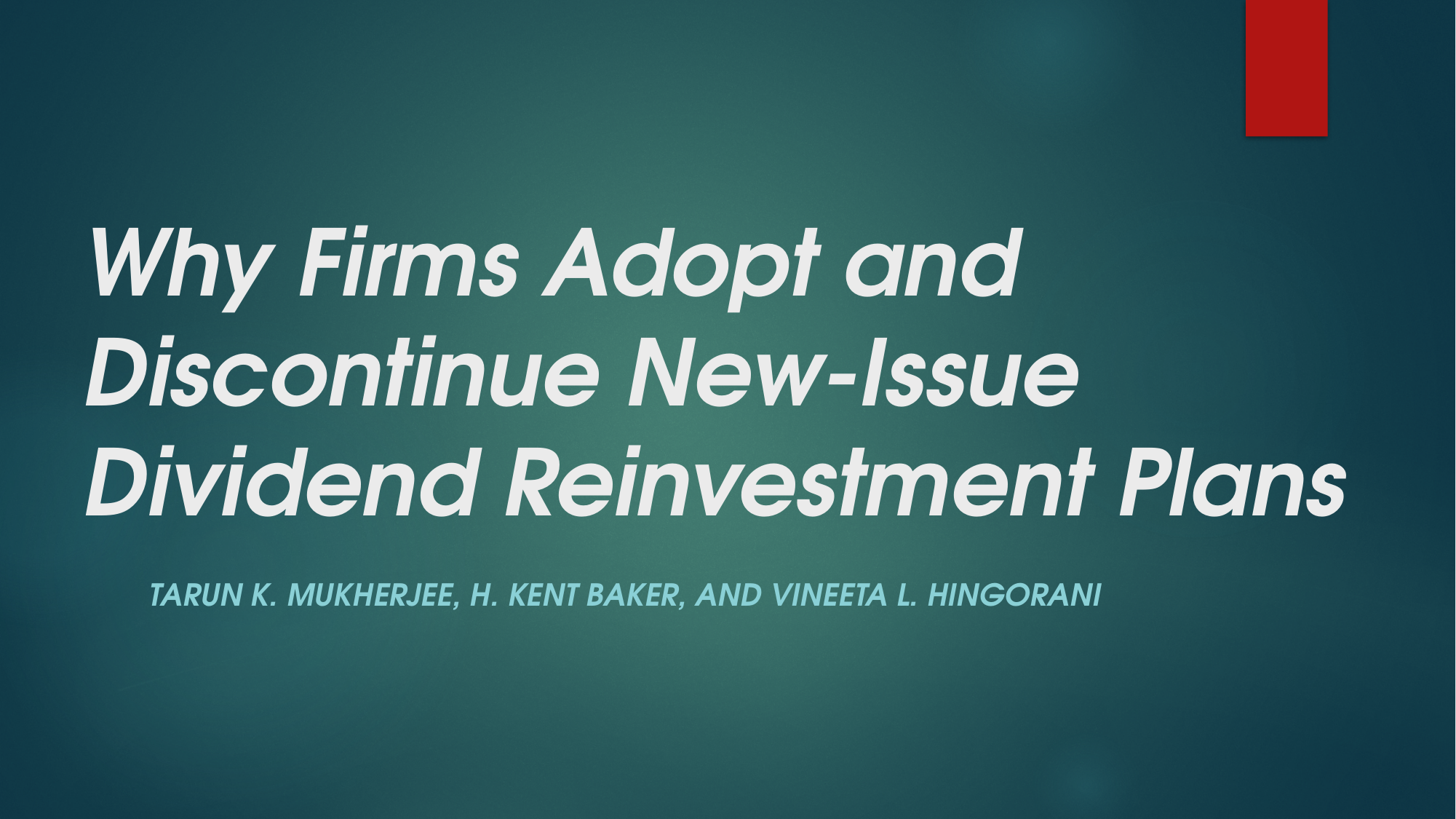

# Why Firms Adopt and Discontinue New-Issue Dividend Reinvestment Plans
Tarun K. Mukherjee, H. Kent Baker, and Vineeta L. Hingorani